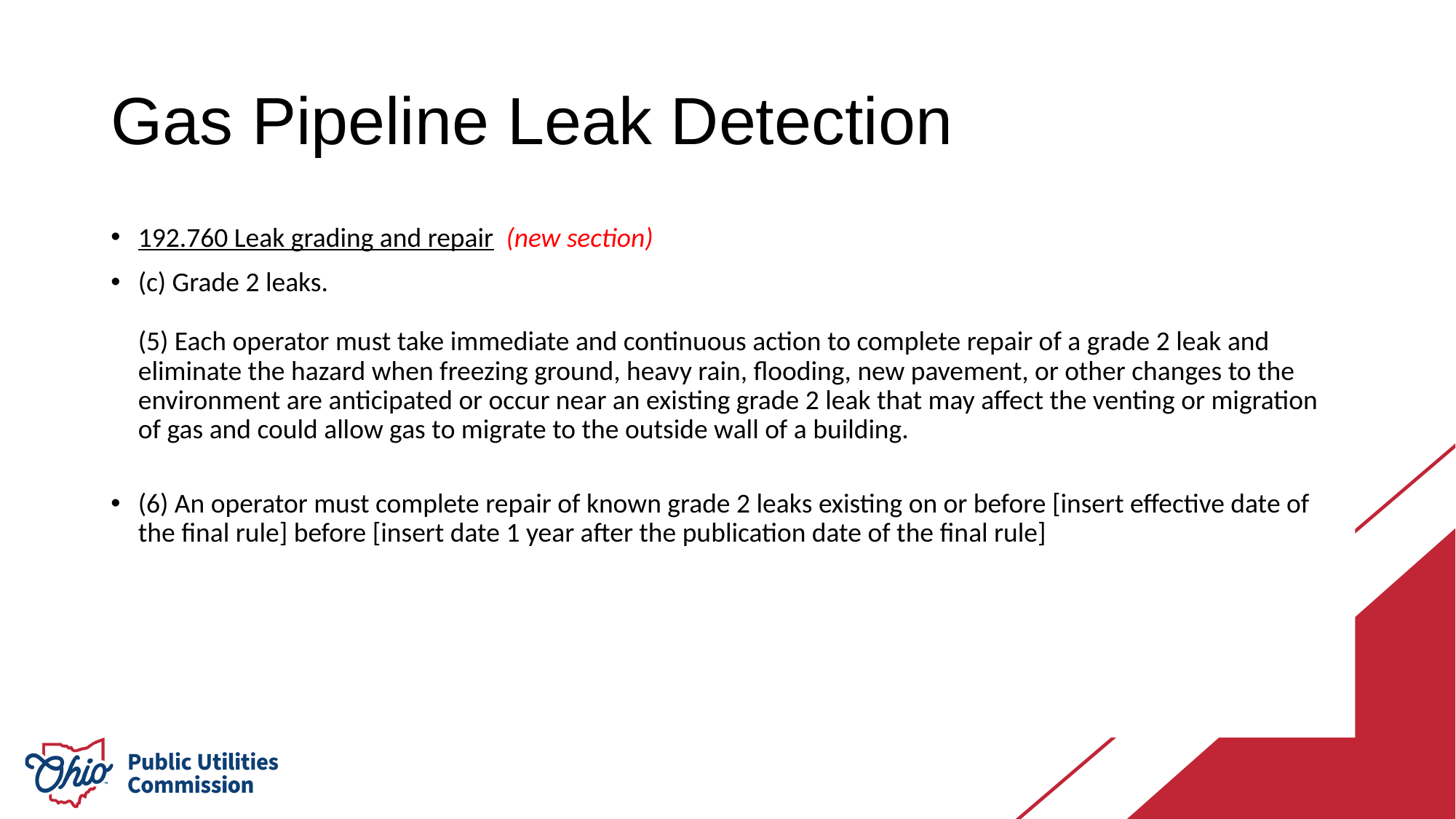

# Gas Pipeline Leak Detection
192.760 Leak grading and repair  (new section)
(c) Grade 2 leaks.
(5) Each operator must take immediate and continuous action to complete repair of a grade 2 leak and eliminate the hazard when freezing ground, heavy rain, flooding, new pavement, or other changes to the environment are anticipated or occur near an existing grade 2 leak that may affect the venting or migration of gas and could allow gas to migrate to the outside wall of a building.
(6) An operator must complete repair of known grade 2 leaks existing on or before [insert effective date of the final rule] before [insert date 1 year after the publication date of the final rule]